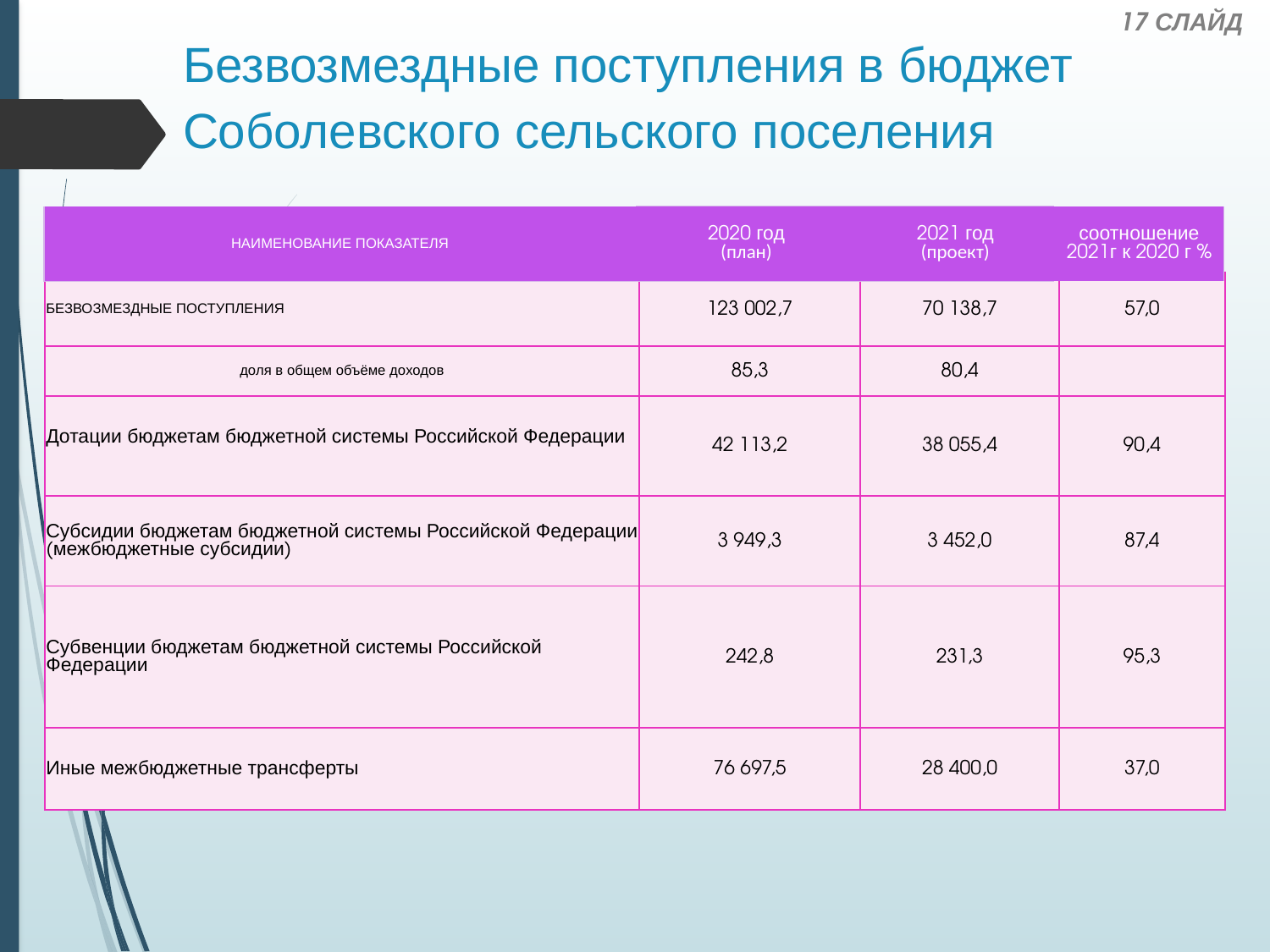

17 СЛАЙД
Безвозмездные поступления в бюджет Соболевского сельского поселения
| НАИМЕНОВАНИЕ ПОКАЗАТЕЛЯ | 2020 год (план) | 2021 год (проект) | соотношение 2021г к 2020 г % |
| --- | --- | --- | --- |
| БЕЗВОЗМЕЗДНЫЕ ПОСТУПЛЕНИЯ | 123 002,7 | 70 138,7 | 57,0 |
| --- | --- | --- | --- |
| доля в общем объёме доходов | 85,3 | 80,4 |  |
| Дотации бюджетам бюджетной системы Российской Федерации | 42 113,2 | 38 055,4 | 90,4 |
| Субсидии бюджетам бюджетной системы Российской Федерации (межбюджетные субсидии) | 3 949,3 | 3 452,0 | 87,4 |
| Субвенции бюджетам бюджетной системы Российской Федерации | 242,8 | 231,3 | 95,3 |
| Иные межбюджетные трансферты | 76 697,5 | 28 400,0 | 37,0 |